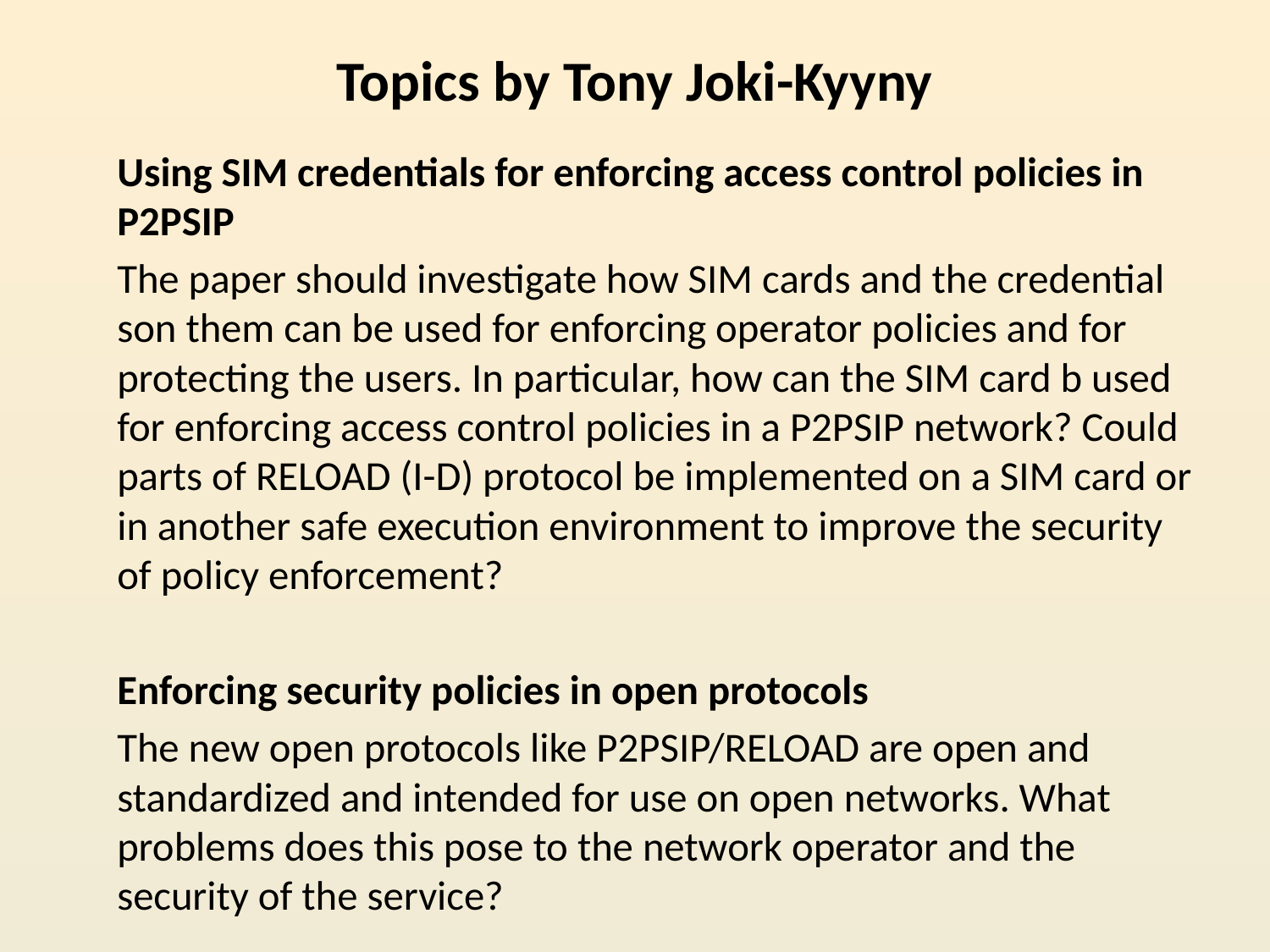

# Topics by Tony Joki-Kyyny
Using SIM credentials for enforcing access control policies in P2PSIP
The paper should investigate how SIM cards and the credential son them can be used for enforcing operator policies and for protecting the users. In particular, how can the SIM card b used for enforcing access control policies in a P2PSIP network? Could parts of RELOAD (I-D) protocol be implemented on a SIM card or in another safe execution environment to improve the security of policy enforcement?

Enforcing security policies in open protocols
The new open protocols like P2PSIP/RELOAD are open and standardized and intended for use on open networks. What problems does this pose to the network operator and the security of the service?